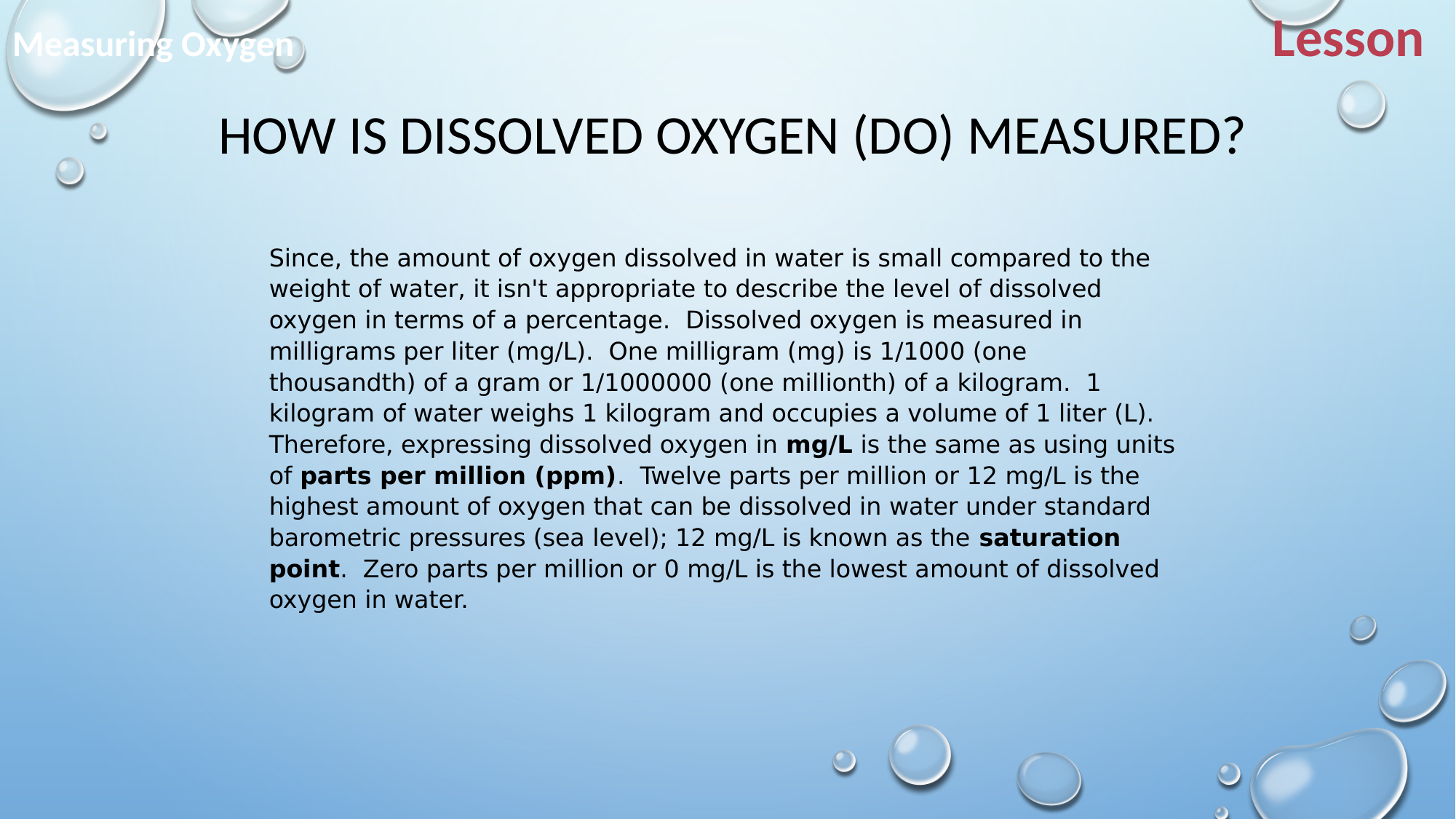

Lesson
Measuring Oxygen
HOW IS DISSOLVED OXYGEN (DO) MEASURED?
Since, the amount of oxygen dissolved in water is small compared to the weight of water, it isn't appropriate to describe the level of dissolved oxygen in terms of a percentage.  Dissolved oxygen is measured in milligrams per liter (mg/L).  One milligram (mg) is 1/1000 (one thousandth) of a gram or 1/1000000 (one millionth) of a kilogram.  1 kilogram of water weighs 1 kilogram and occupies a volume of 1 liter (L).  Therefore, expressing dissolved oxygen in mg/L is the same as using units of parts per million (ppm).  Twelve parts per million or 12 mg/L is the highest amount of oxygen that can be dissolved in water under standard barometric pressures (sea level); 12 mg/L is known as the saturation point.  Zero parts per million or 0 mg/L is the lowest amount of dissolved oxygen in water.